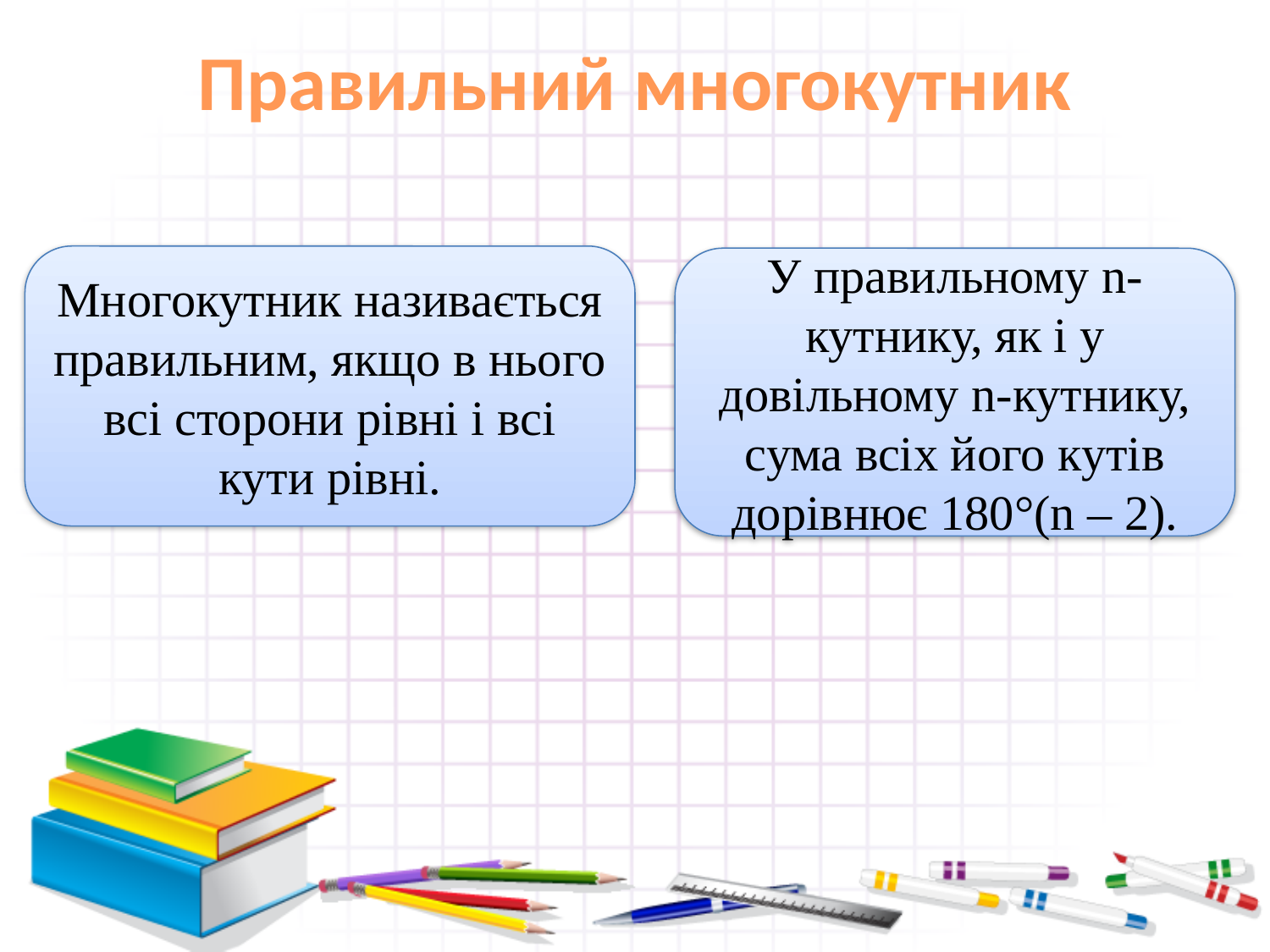

# Правильний многокутник
Многокутник називається правильним, якщо в нього
всі сторони рівні і всі кути рівні.
У правильному n-кутнику, як і у довільному n-кутнику, сума всіх його кутів дорівнює 180°(n – 2).